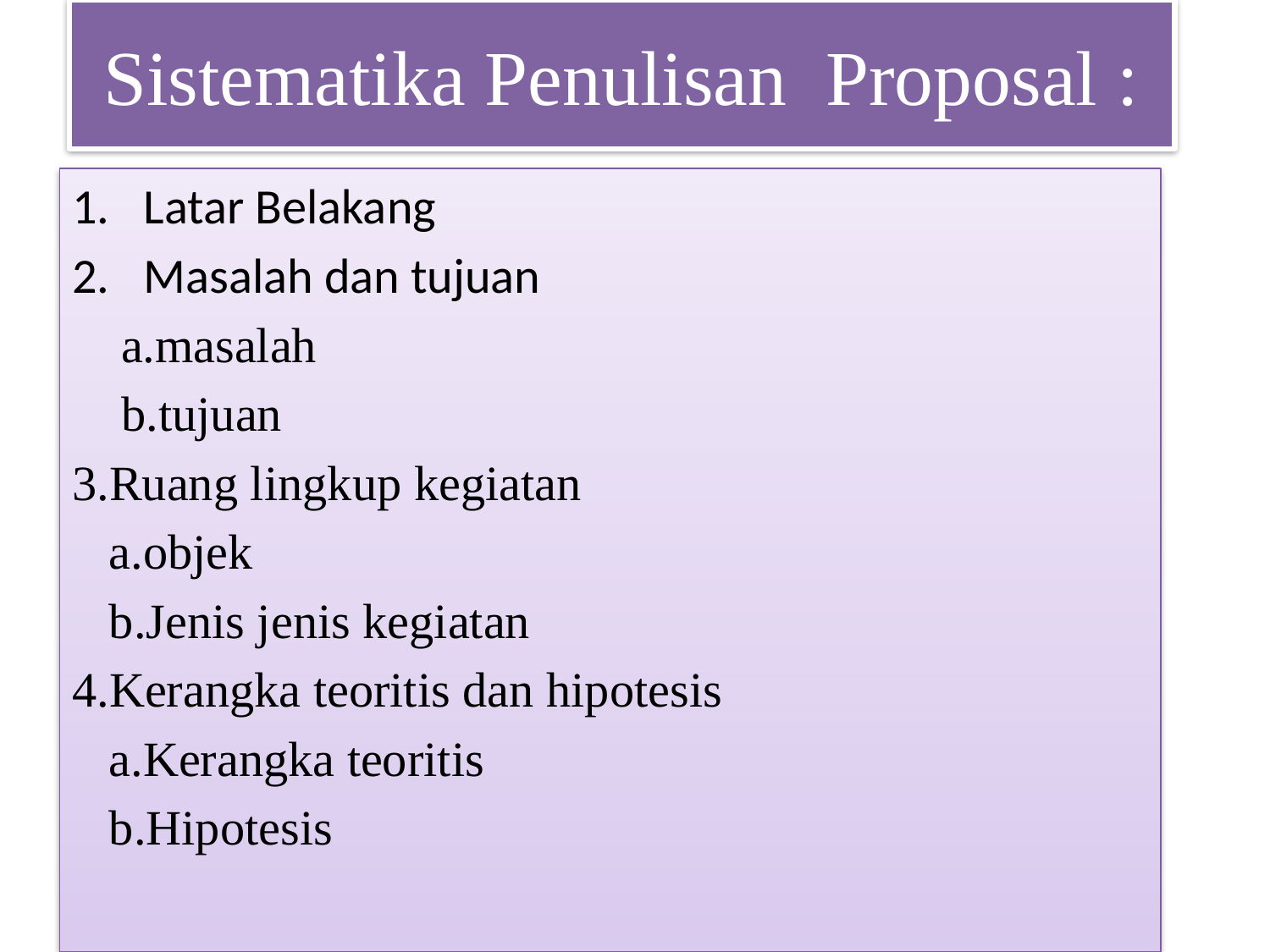

# Sistematika Penulisan  Proposal :
Latar Belakang
Masalah dan tujuan
    a.masalah
    b.tujuan
3.Ruang lingkup kegiatan
   a.objek
   b.Jenis jenis kegiatan
4.Kerangka teoritis dan hipotesis
   a.Kerangka teoritis
   b.Hipotesis